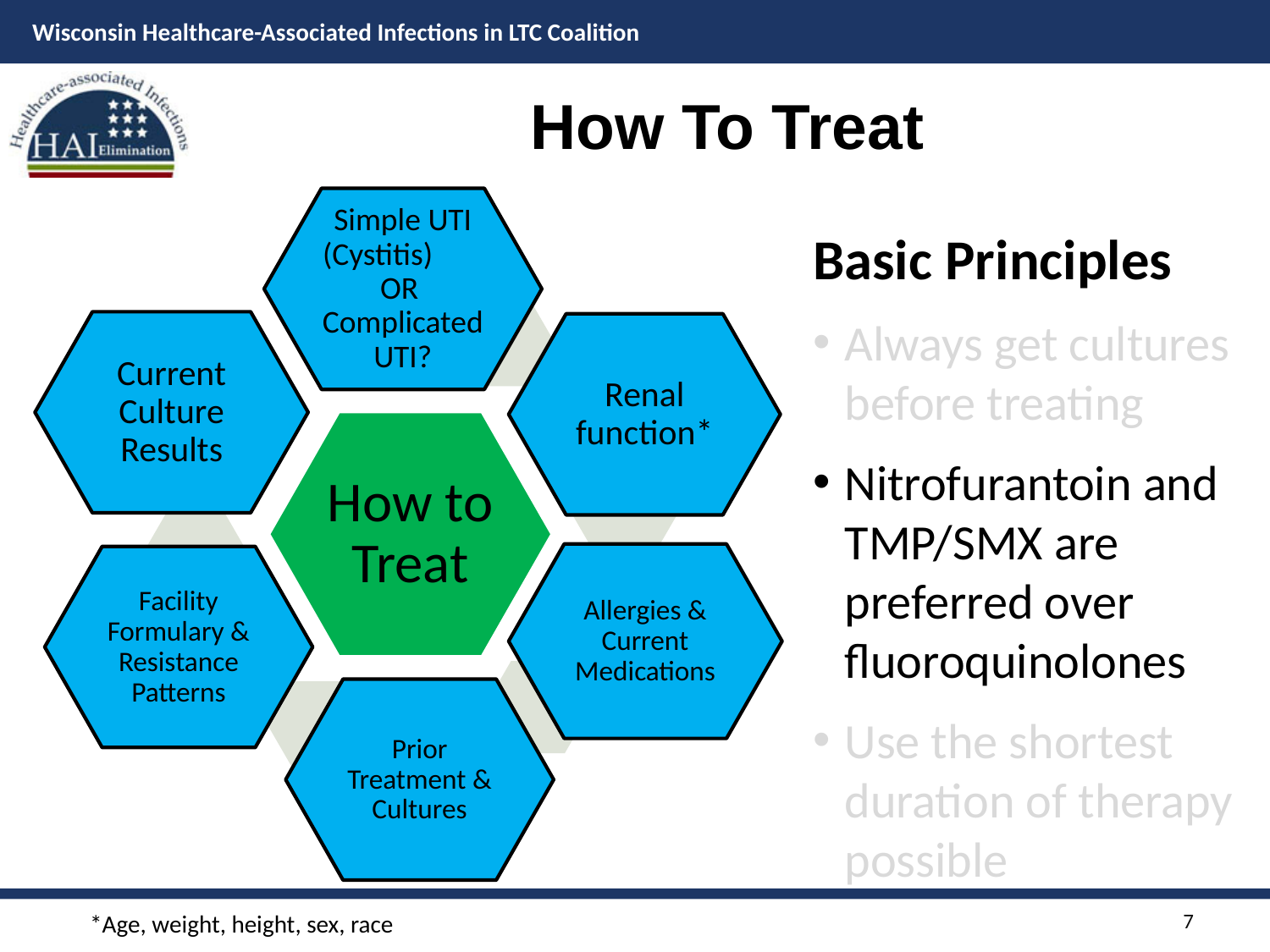

How To Treat
How to Treat
Simple UTI (Cystitis)        OR  Complicated UTI?
Renal function*
Allergies & Current Medications
Prior Treatment & Cultures
Facility Formulary & Resistance Patterns
Current Culture Results
Basic Principles
Always get cultures before treating
Nitrofurantoin and TMP/SMX are preferred over fluoroquinolones
Use the shortest duration of therapy possible
7
*Age, weight, height, sex, race